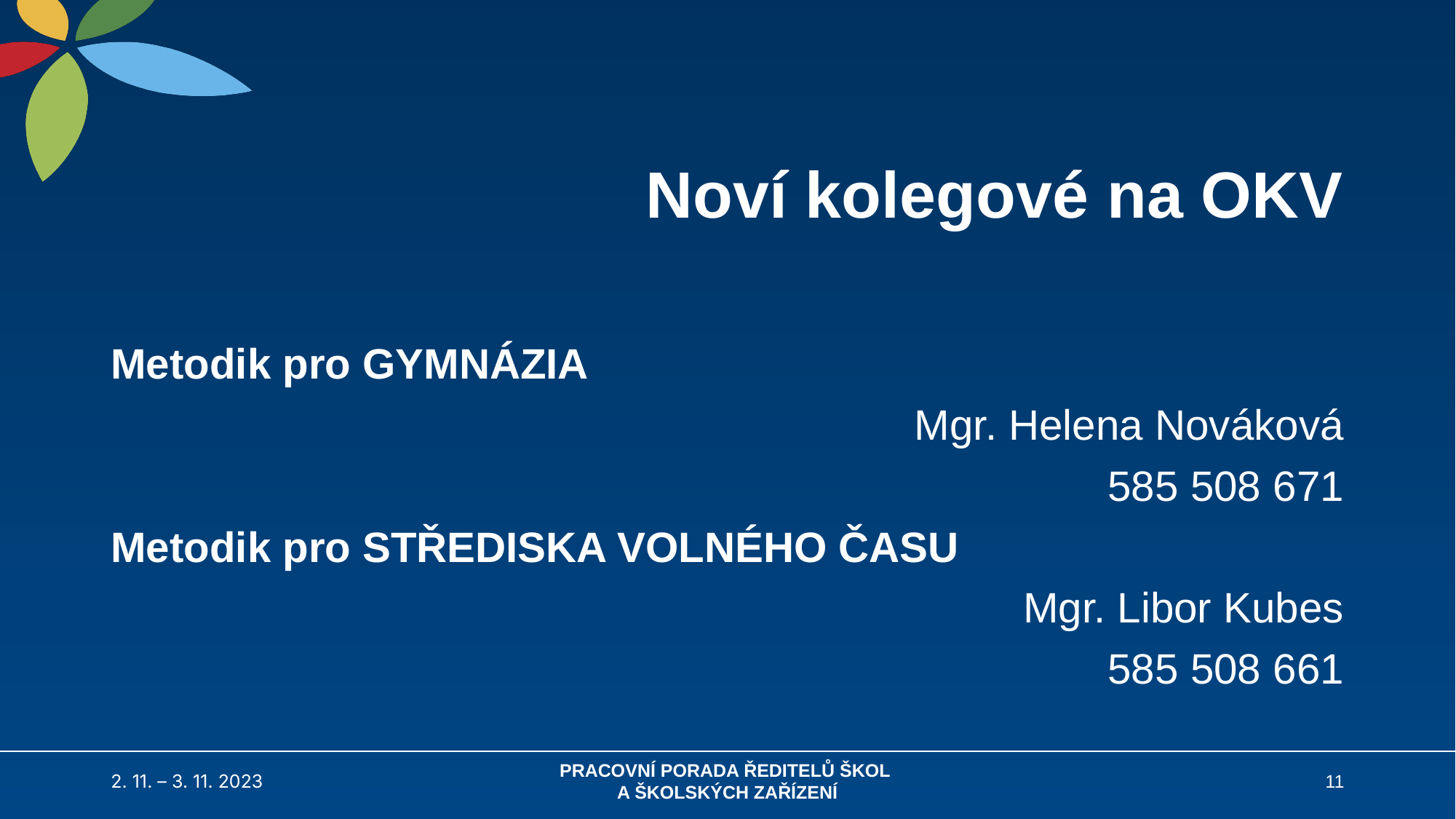

# Noví kolegové na OKV

Metodik pro GYMNÁZIA
Mgr. Helena Nováková
585 508 671
Metodik pro STŘEDISKA VOLNÉHO ČASU
Mgr. Libor Kubes
585 508 661
2. 11. – 3. 11. 2023
PRACOVNÍ PORADA ŘEDITELŮ ŠKOL
A ŠKOLSKÝCH ZAŘÍZENÍ
11